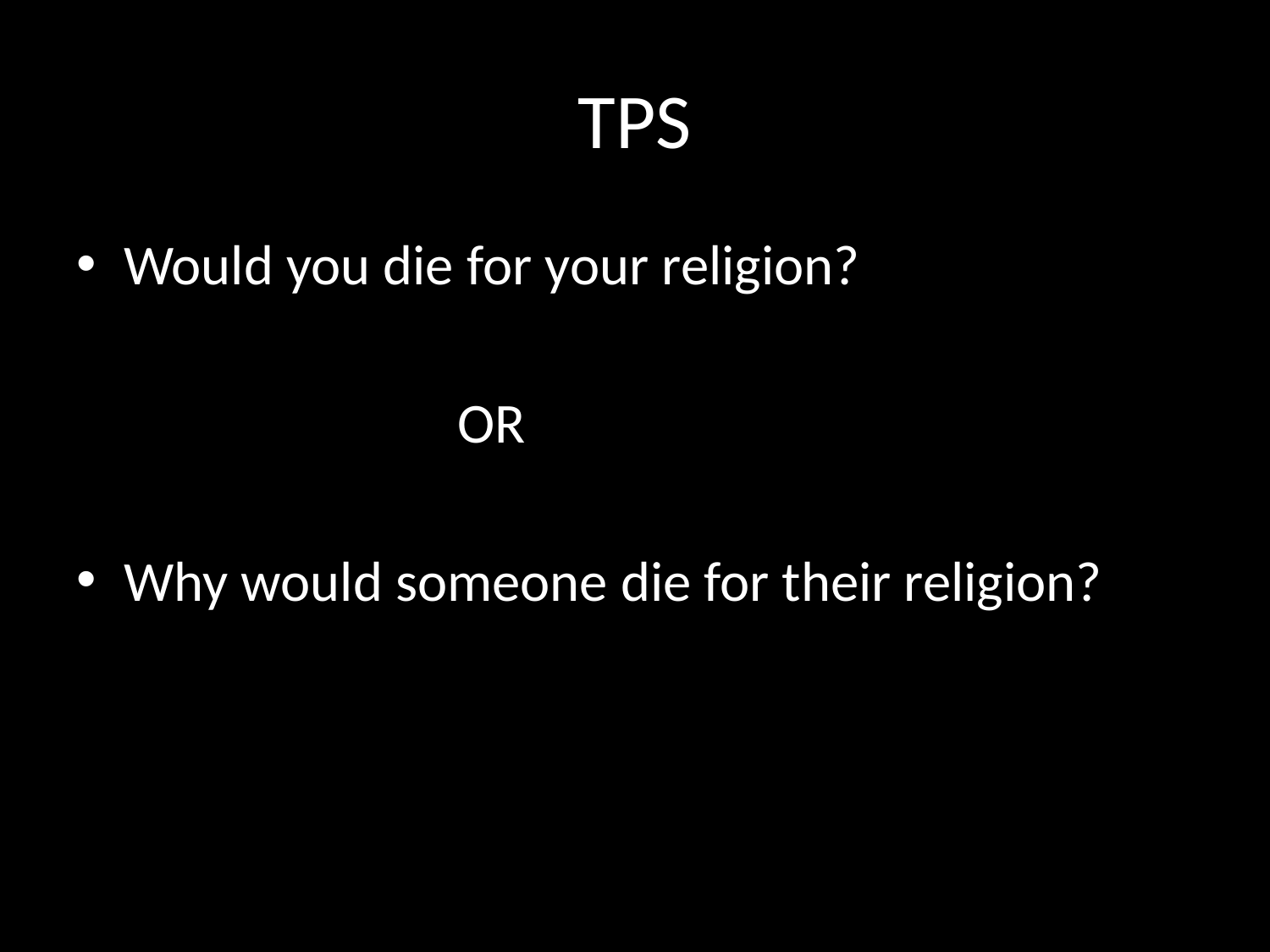

# TPS
Would you die for your religion?

			OR

Why would someone die for their religion?